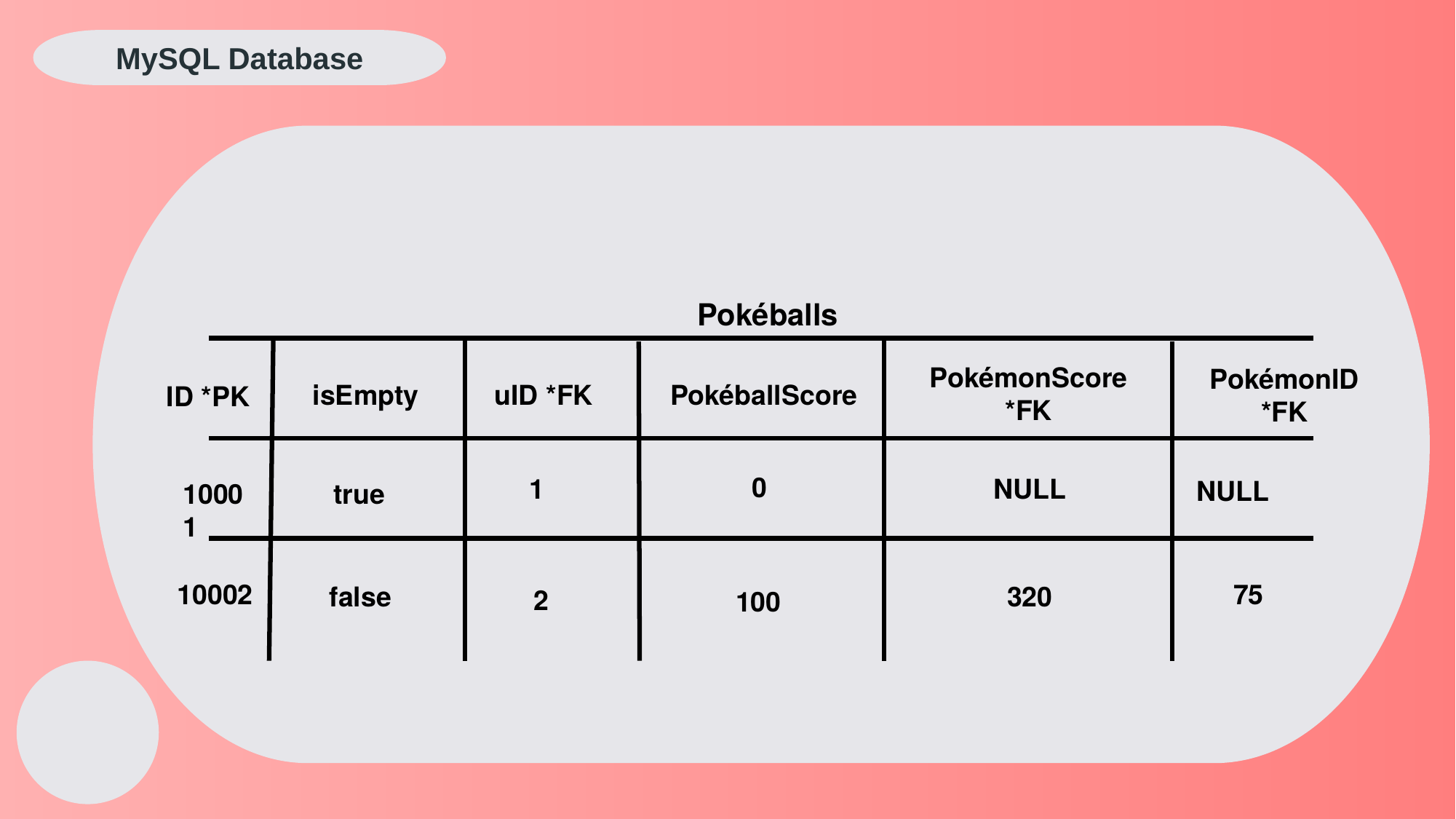

MySQL Database

Pokéballs
PokémonScore *FK
PokémonID *FK
isEmpty
uID *FK
PokéballScore
ID *PK
0
1
NULL
NULL
true
10001
75
10002
false
320
2
100